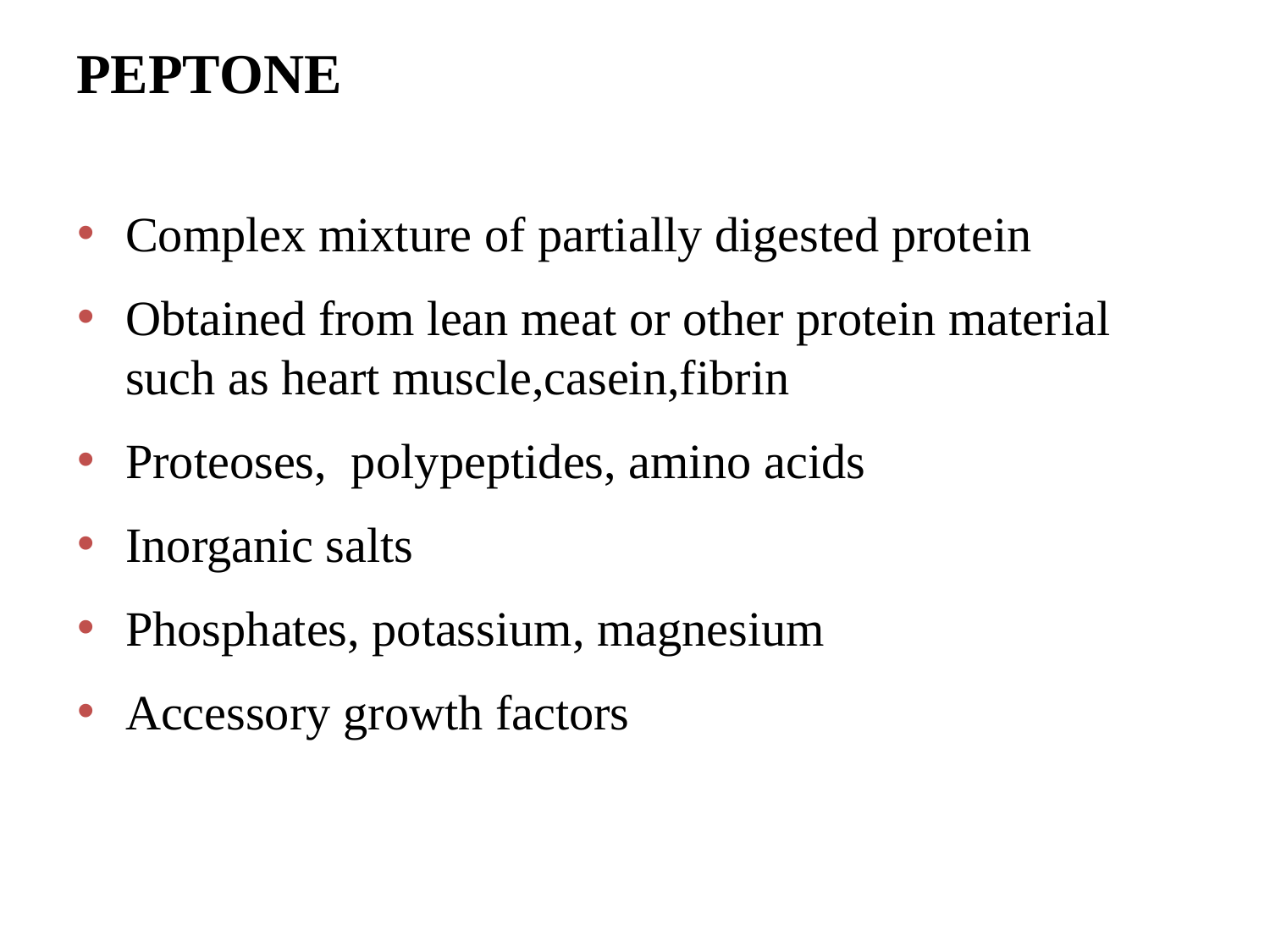

# PEPTONE
Complex mixture of partially digested protein
Obtained from lean meat or other protein material such as heart muscle,casein,fibrin
Proteoses,  polypeptides, amino acids
Inorganic salts
Phosphates, potassium, magnesium
Accessory growth factors